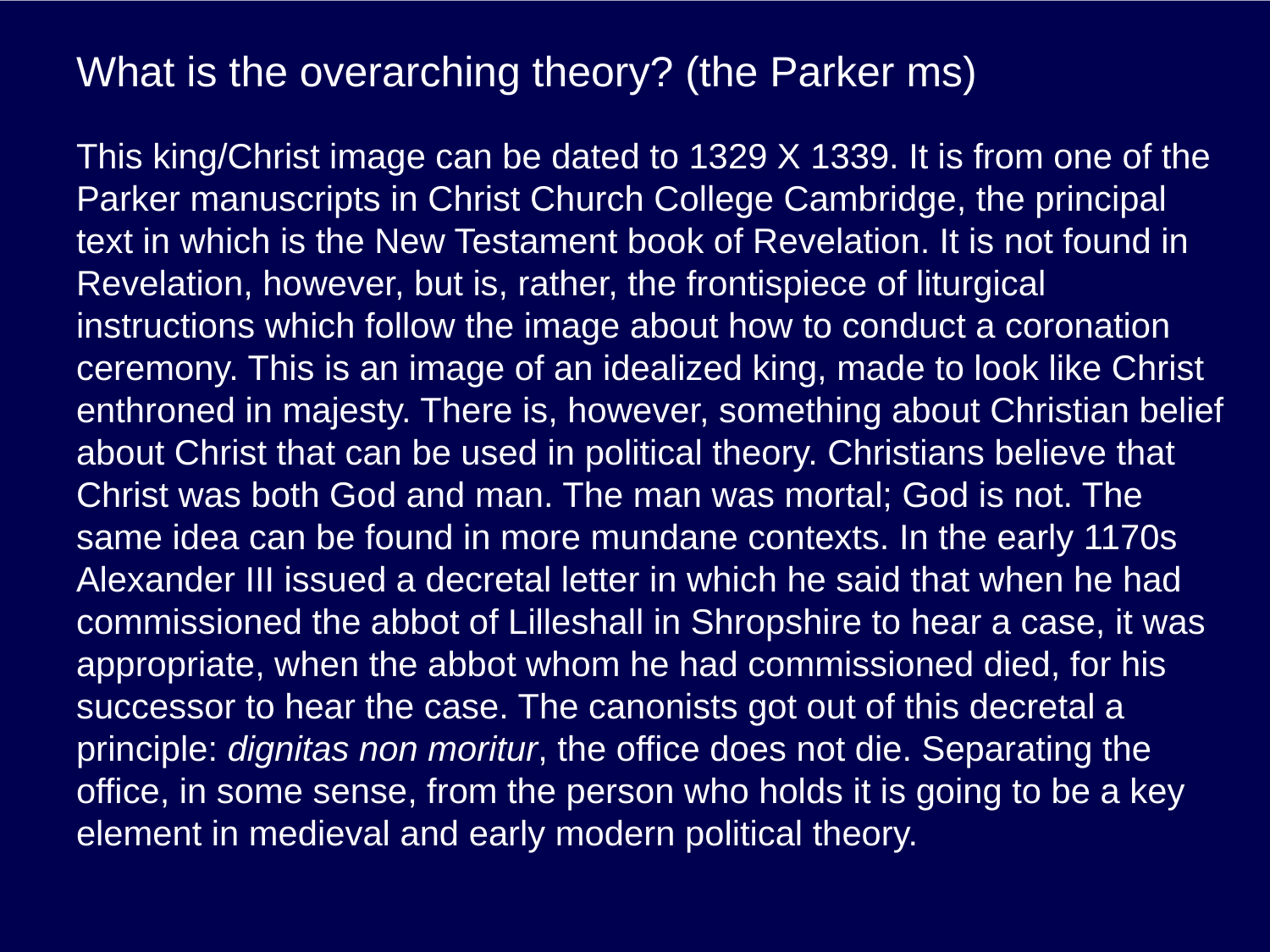

# What is the overarching theory? (the Parker ms)
This king/Christ image can be dated to 1329 X 1339. It is from one of the Parker manuscripts in Christ Church College Cambridge, the principal text in which is the New Testament book of Revelation. It is not found in Revelation, however, but is, rather, the frontispiece of liturgical instructions which follow the image about how to conduct a coronation ceremony. This is an image of an idealized king, made to look like Christ enthroned in majesty. There is, however, something about Christian belief about Christ that can be used in political theory. Christians believe that Christ was both God and man. The man was mortal; God is not. The same idea can be found in more mundane contexts. In the early 1170s Alexander III issued a decretal letter in which he said that when he had commissioned the abbot of Lilleshall in Shropshire to hear a case, it was appropriate, when the abbot whom he had commissioned died, for his successor to hear the case. The canonists got out of this decretal a principle: dignitas non moritur, the office does not die. Separating the office, in some sense, from the person who holds it is going to be a key element in medieval and early modern political theory.